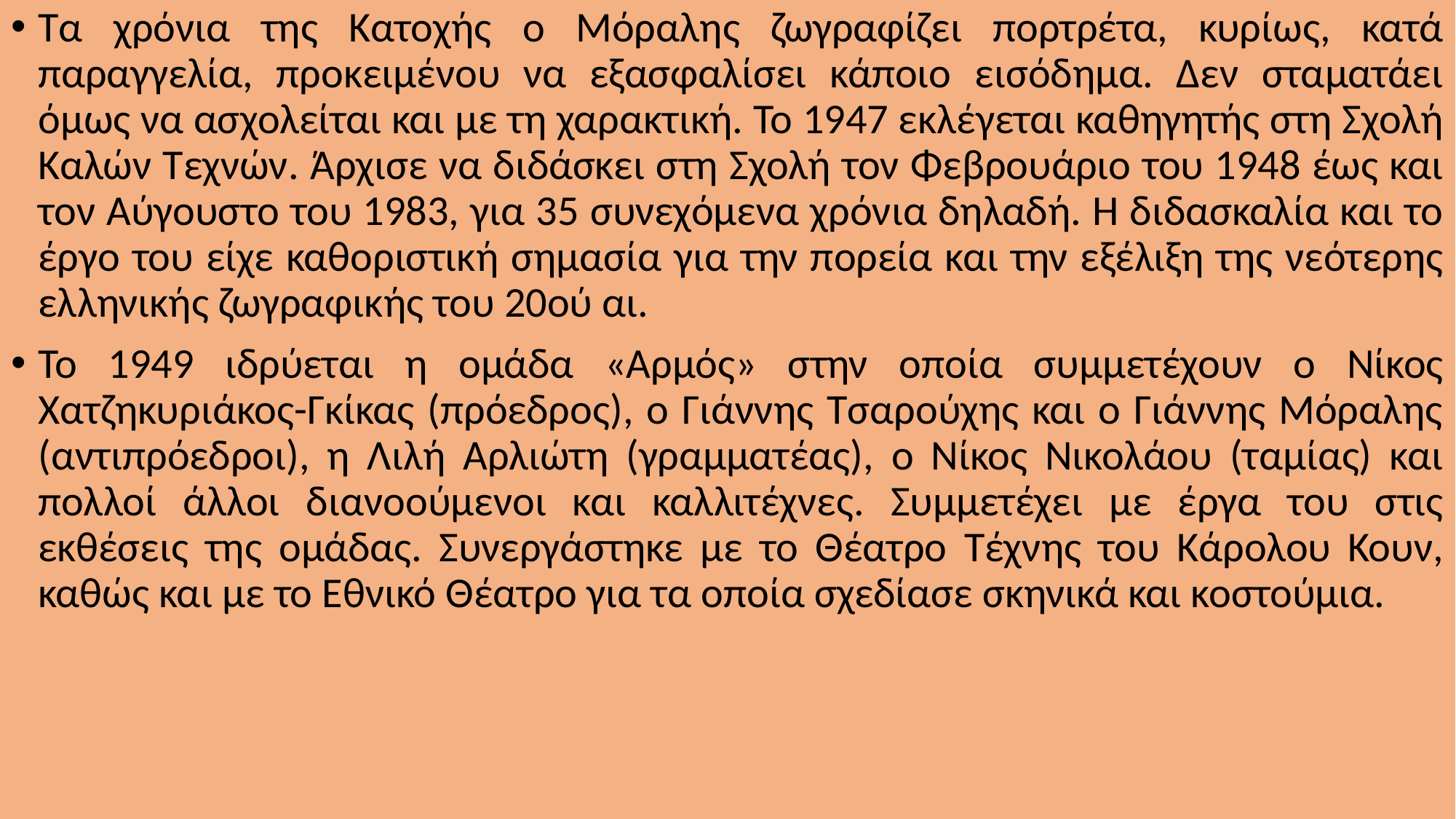

Τα χρόνια της Κατοχής ο Μόραλης ζωγραφίζει πορτρέτα, κυρίως, κατά παραγγελία, προκειμένου να εξασφαλίσει κάποιο εισόδημα. Δεν σταματάει όμως να ασχολείται και με τη χαρακτική. Το 1947 εκλέγεται καθηγητής στη Σχολή Καλών Τεχνών. Άρχισε να διδάσκει στη Σχολή τον Φεβρουάριο του 1948 έως και τον Αύγουστο του 1983, για 35 συνεχόμενα χρόνια δηλαδή. Η διδασκαλία και το έργο του είχε καθοριστική σημασία για την πορεία και την εξέλιξη της νεότερης ελληνικής ζωγραφικής του 20ού αι.
Το 1949 ιδρύεται η ομάδα «Αρμός» στην οποία συμμετέχουν ο Νίκος Χατζηκυριάκος-Γκίκας (πρόεδρος), ο Γιάννης Τσαρούχης και ο Γιάννης Μόραλης (αντιπρόεδροι), η Λιλή Αρλιώτη (γραμματέας), ο Νίκος Νικολάου (ταμίας) και πολλοί άλλοι διανοούμενοι και καλλιτέχνες. Συμμετέχει με έργα του στις εκθέσεις της ομάδας. Συνεργάστηκε με το Θέατρο Τέχνης του Κάρολου Κουν, καθώς και με το Εθνικό Θέατρο για τα οποία σχεδίασε σκηνικά και κοστούμια.